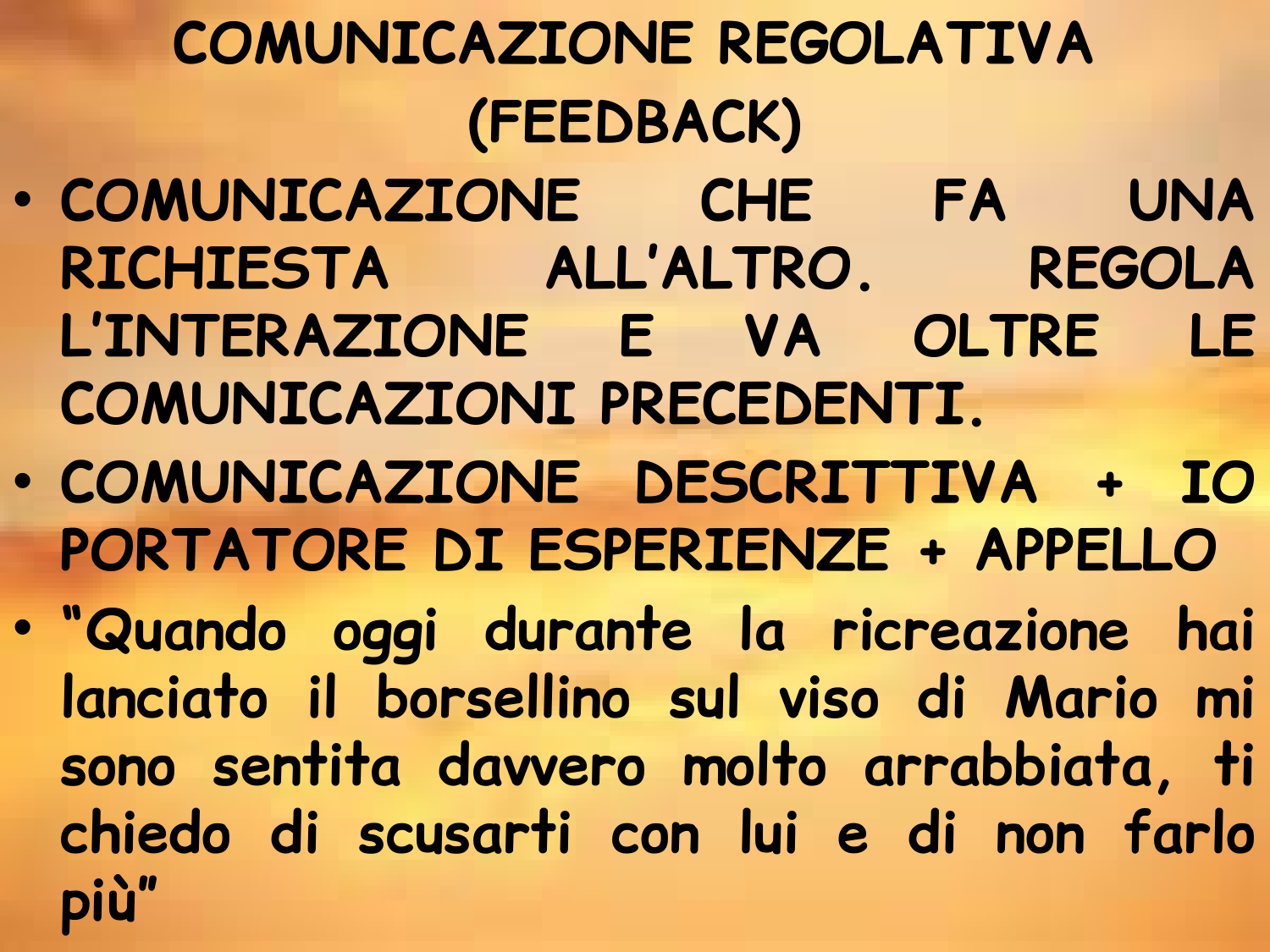

COMUNICAZIONE REGOLATIVA
(FEEDBACK)
COMUNICAZIONE CHE FA UNA RICHIESTA ALL’ALTRO. REGOLA L’INTERAZIONE E VA OLTRE LE COMUNICAZIONI PRECEDENTI.
COMUNICAZIONE DESCRITTIVA + IO PORTATORE DI ESPERIENZE + APPELLO
“Quando oggi durante la ricreazione hai lanciato il borsellino sul viso di Mario mi sono sentita davvero molto arrabbiata, ti chiedo di scusarti con lui e di non farlo più”

#